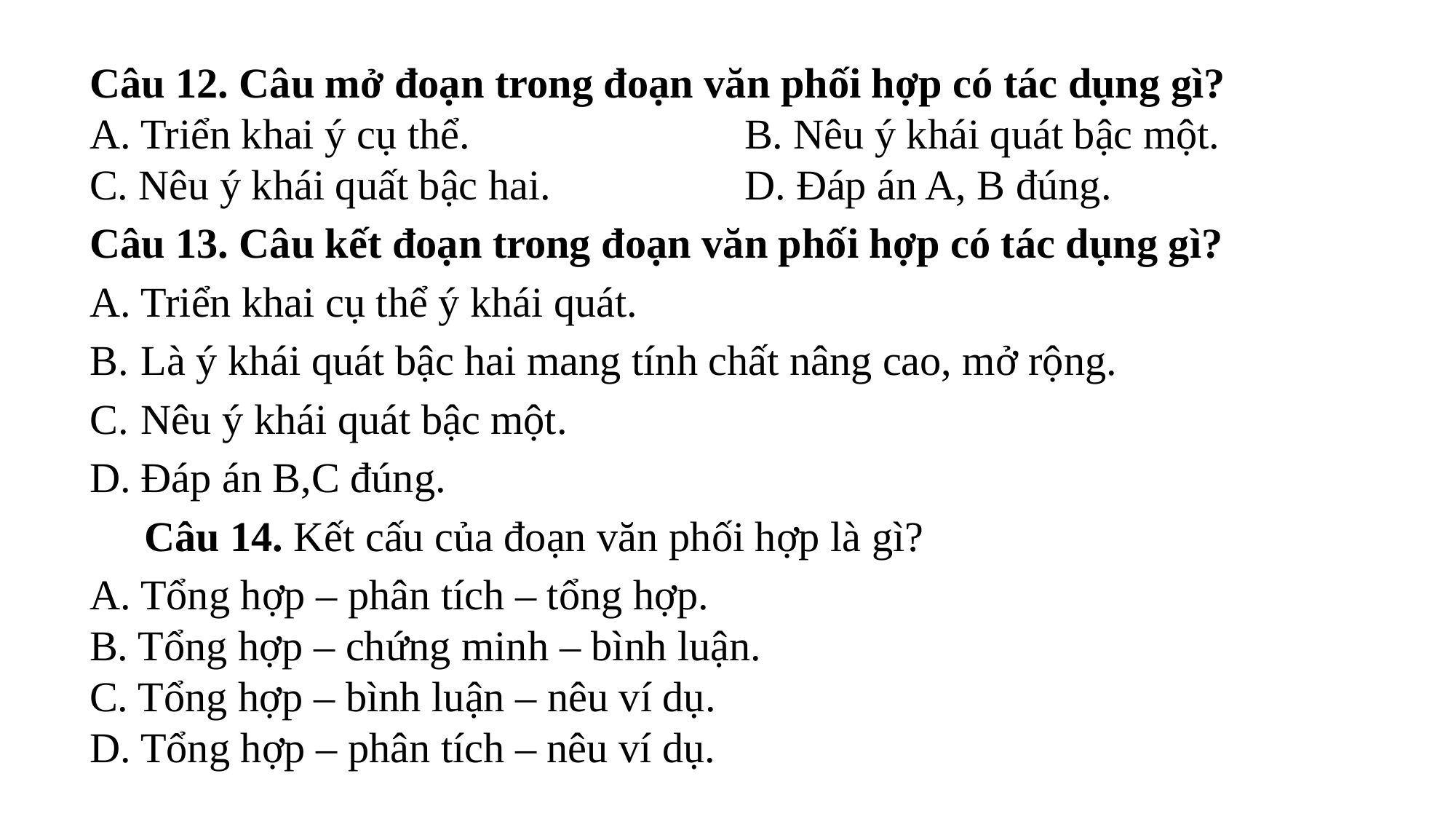

Câu 12. Câu mở đoạn trong đoạn văn phối hợp có tác dụng gì?
A. Triển khai ý cụ thể.			B. Nêu ý khái quát bậc một.
C. Nêu ý khái quất bậc hai.		D. Đáp án A, B đúng.
Câu 13. Câu kết đoạn trong đoạn văn phối hợp có tác dụng gì?
 Triển khai cụ thể ý khái quát.
 Là ý khái quát bậc hai mang tính chất nâng cao, mở rộng.
 Nêu ý khái quát bậc một.
 Đáp án B,C đúng.
Câu 14. Kết cấu của đoạn văn phối hợp là gì?
A. Tổng hợp – phân tích – tổng hợp.
B. Tổng hợp – chứng minh – bình luận.
C. Tổng hợp – bình luận – nêu ví dụ.
D. Tổng hợp – phân tích – nêu ví dụ.